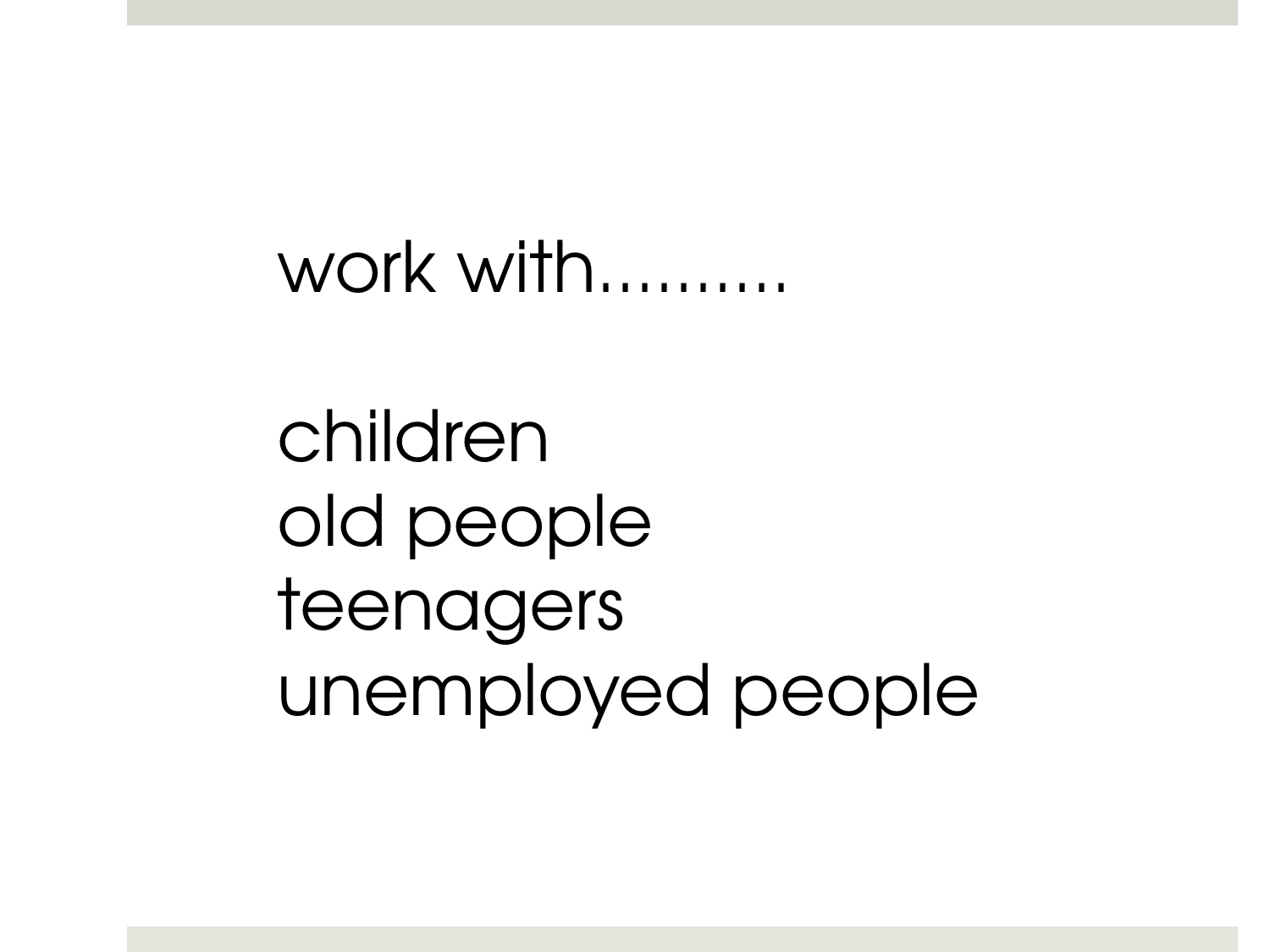

work with..........

children
old people
teenagers
unemployed people